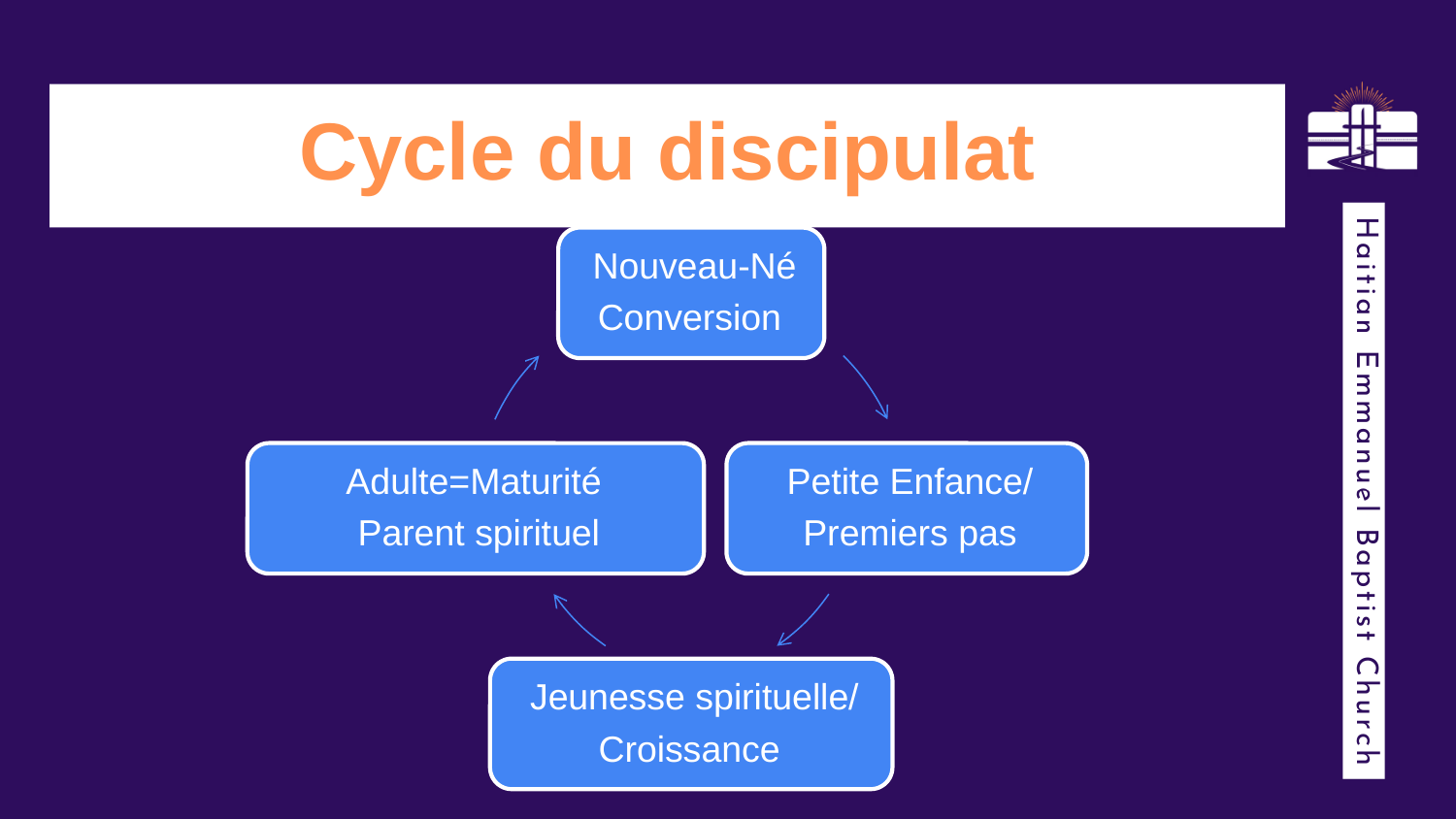

# Cycle du discipulat
Nouveau-Né
Conversion
Petite Enfance/
Premiers pas
Jeunesse spirituelle/
Croissance
Adulte=Maturité
Parent spirituel